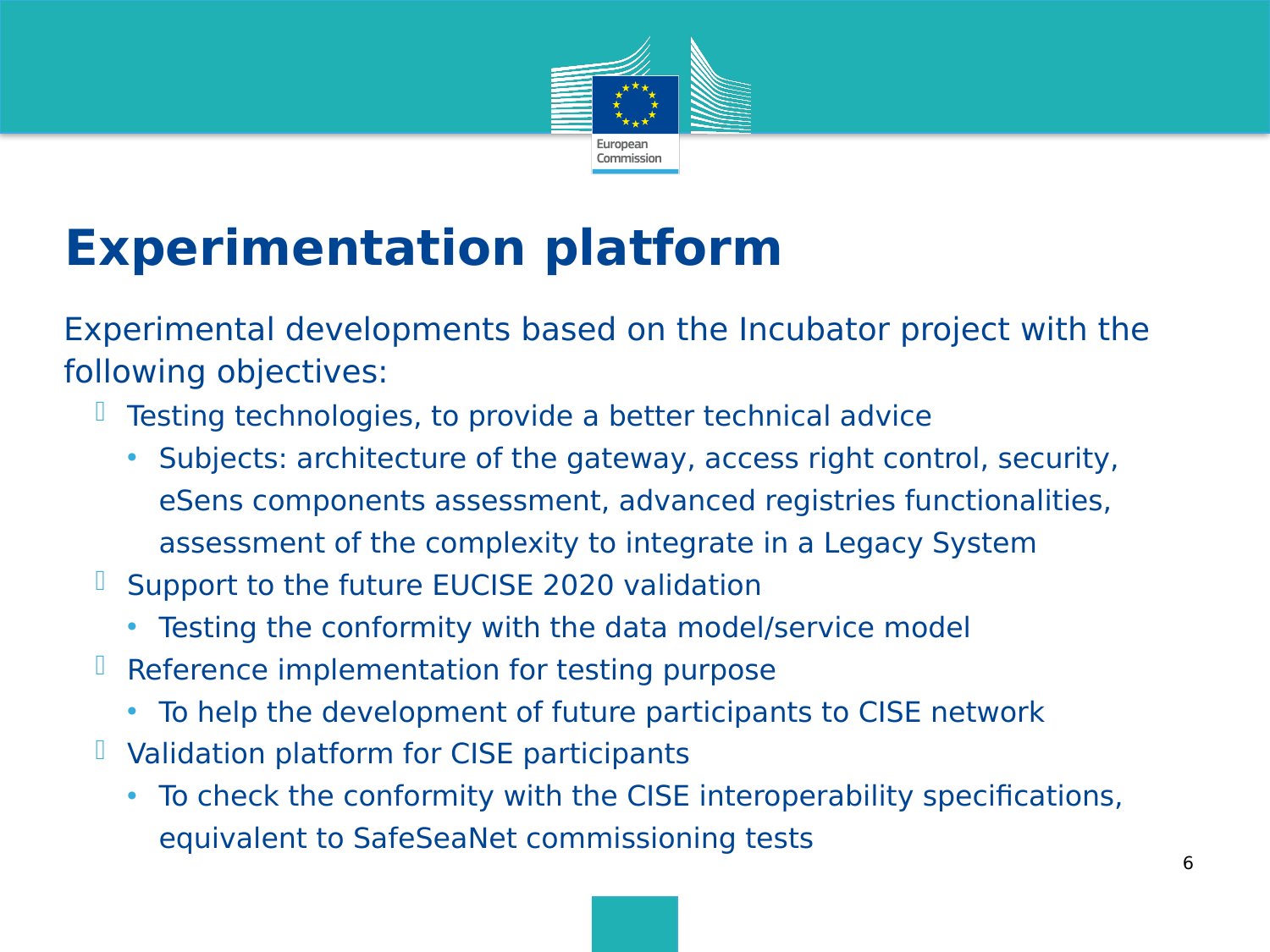

# Experimentation platform
Experimental developments based on the Incubator project with the following objectives:
Testing technologies, to provide a better technical advice
Subjects: architecture of the gateway, access right control, security, eSens components assessment, advanced registries functionalities, assessment of the complexity to integrate in a Legacy System
Support to the future EUCISE 2020 validation
Testing the conformity with the data model/service model
Reference implementation for testing purpose
To help the development of future participants to CISE network
Validation platform for CISE participants
To check the conformity with the CISE interoperability specifications, equivalent to SafeSeaNet commissioning tests
6